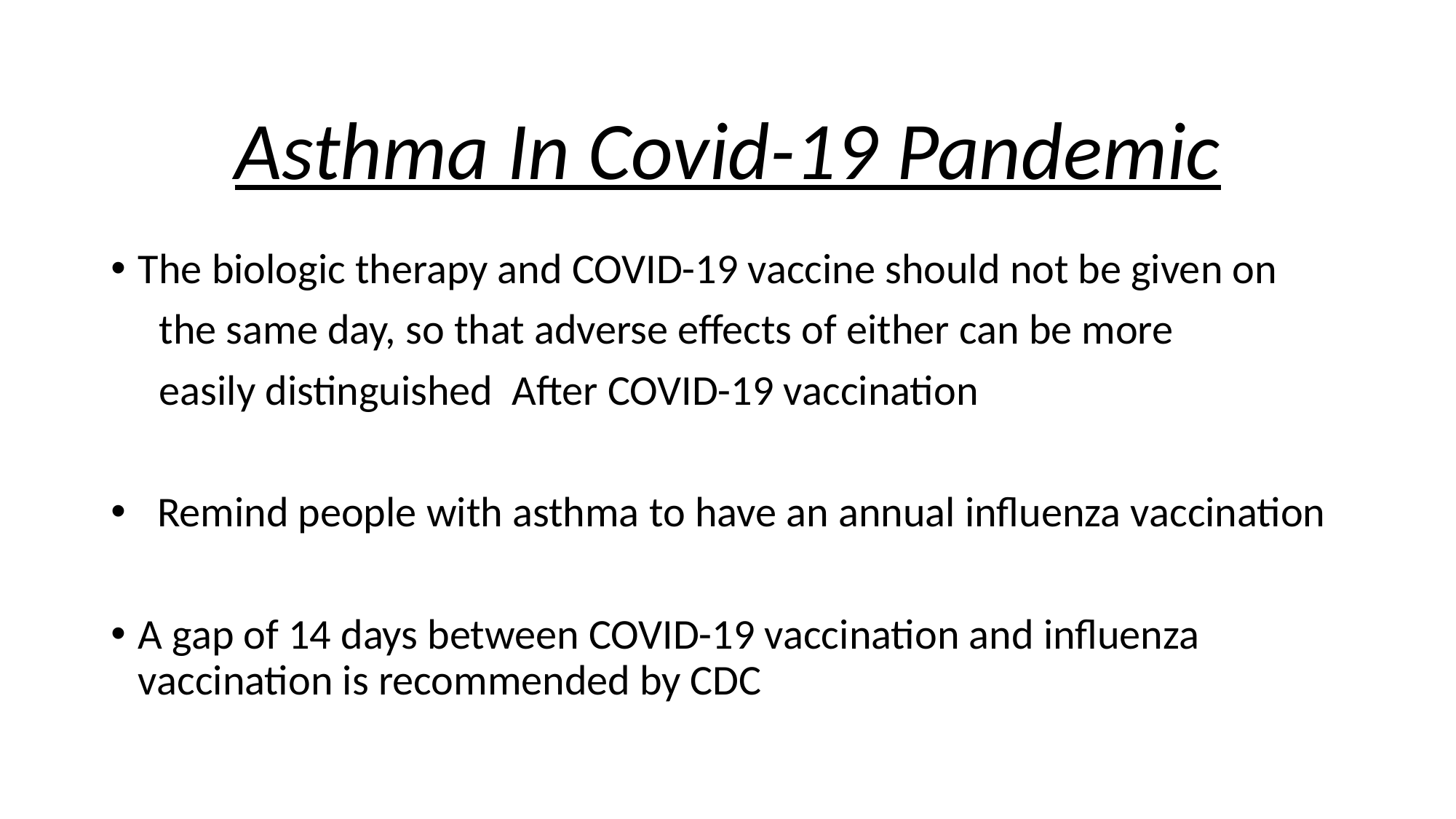

# Asthma In Covid-19 Pandemic
The biologic therapy and COVID-19 vaccine should not be given on
     the same day, so that adverse effects of either can be more
     easily distinguished  After COVID-19 vaccination

  Remind people with asthma to have an annual influenza vaccination

A gap of 14 days between COVID-19 vaccination and influenza vaccination is recommended by CDC